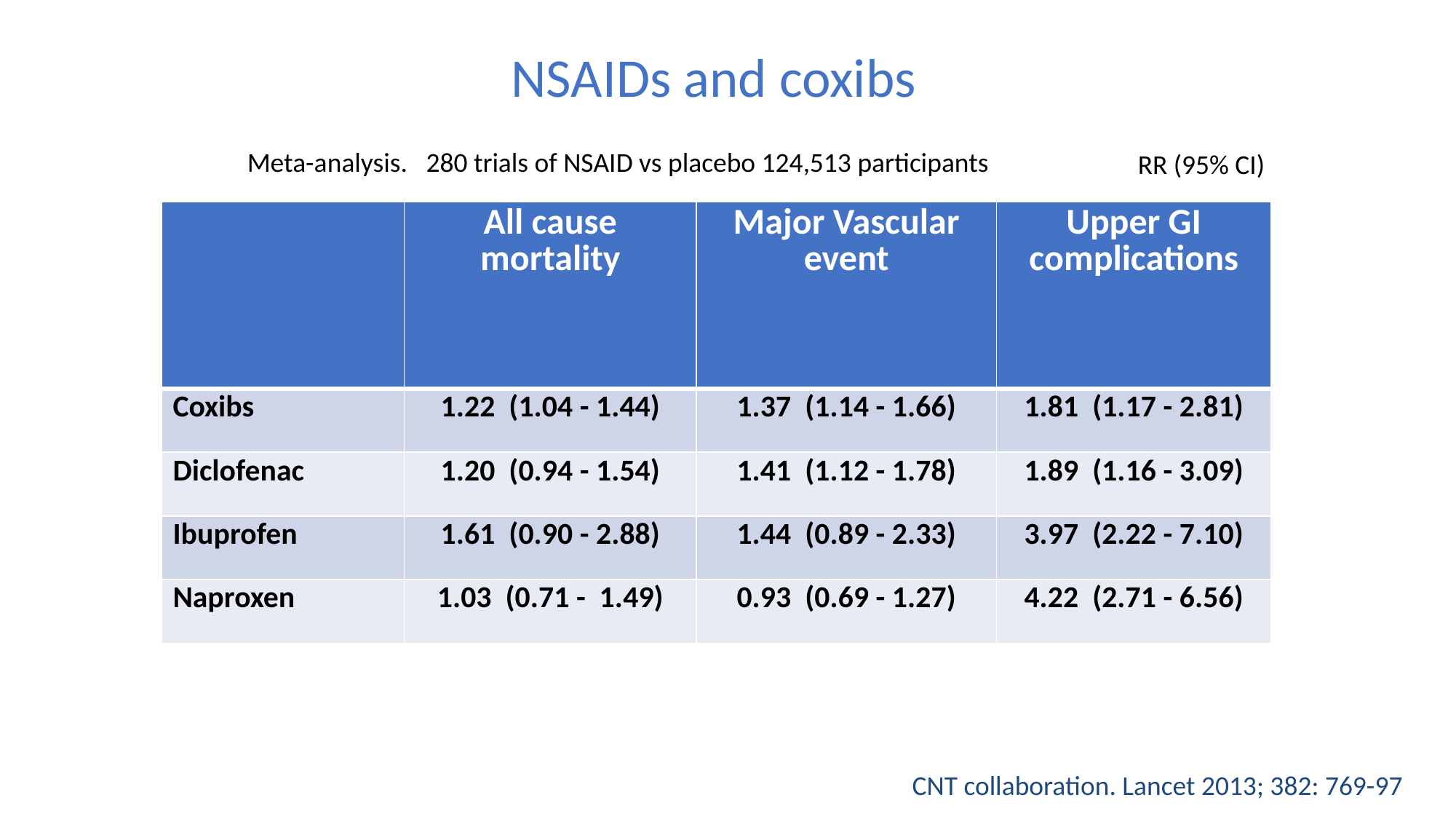

# NSAIDs and coxibs
Meta-analysis.   280 trials of NSAID vs placebo 124,513 participants
RR (95% CI)
|  | All cause mortality | Major Vascular event | Upper GI complications |
| --- | --- | --- | --- |
| Coxibs | 1.22 (1.04 - 1.44) | 1.37 (1.14 - 1.66) | 1.81 (1.17 - 2.81) |
| Diclofenac | 1.20 (0.94 - 1.54) | 1.41 (1.12 - 1.78) | 1.89 (1.16 - 3.09) |
| Ibuprofen | 1.61 (0.90 - 2.88) | 1.44 (0.89 - 2.33) | 3.97 (2.22 - 7.10) |
| Naproxen | 1.03 (0.71 - 1.49) | 0.93 (0.69 - 1.27) | 4.22 (2.71 - 6.56) |
CNT collaboration. Lancet 2013; 382: 769-97